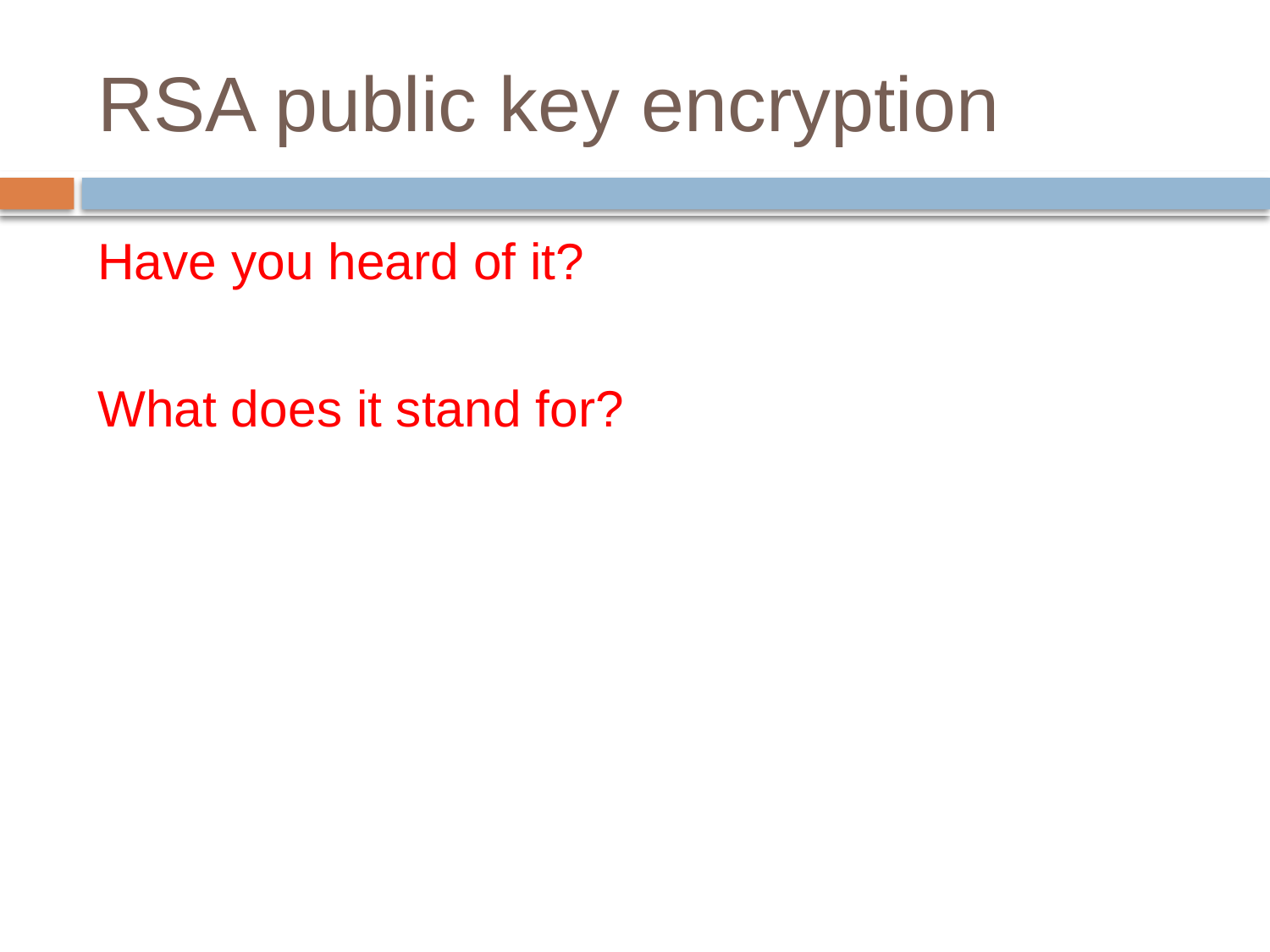

# RSA public key encryption
Have you heard of it?

What does it stand for?